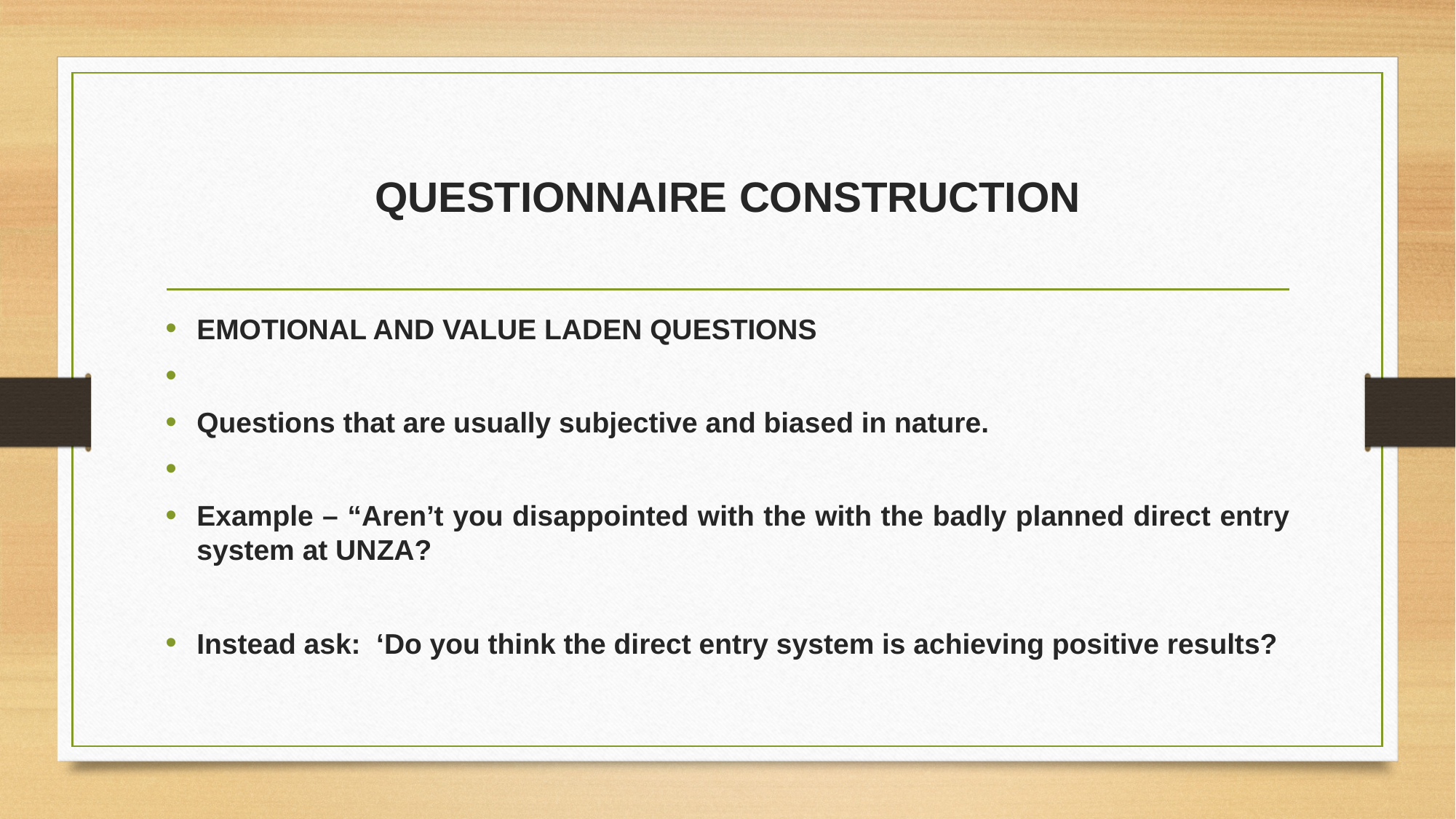

# QUESTIONNAIRE CONSTRUCTION
EMOTIONAL AND VALUE LADEN QUESTIONS

Questions that are usually subjective and biased in nature.

Example – “Aren’t you disappointed with the with the badly planned direct entry system at UNZA?

Instead ask:  ‘Do you think the direct entry system is achieving positive results?